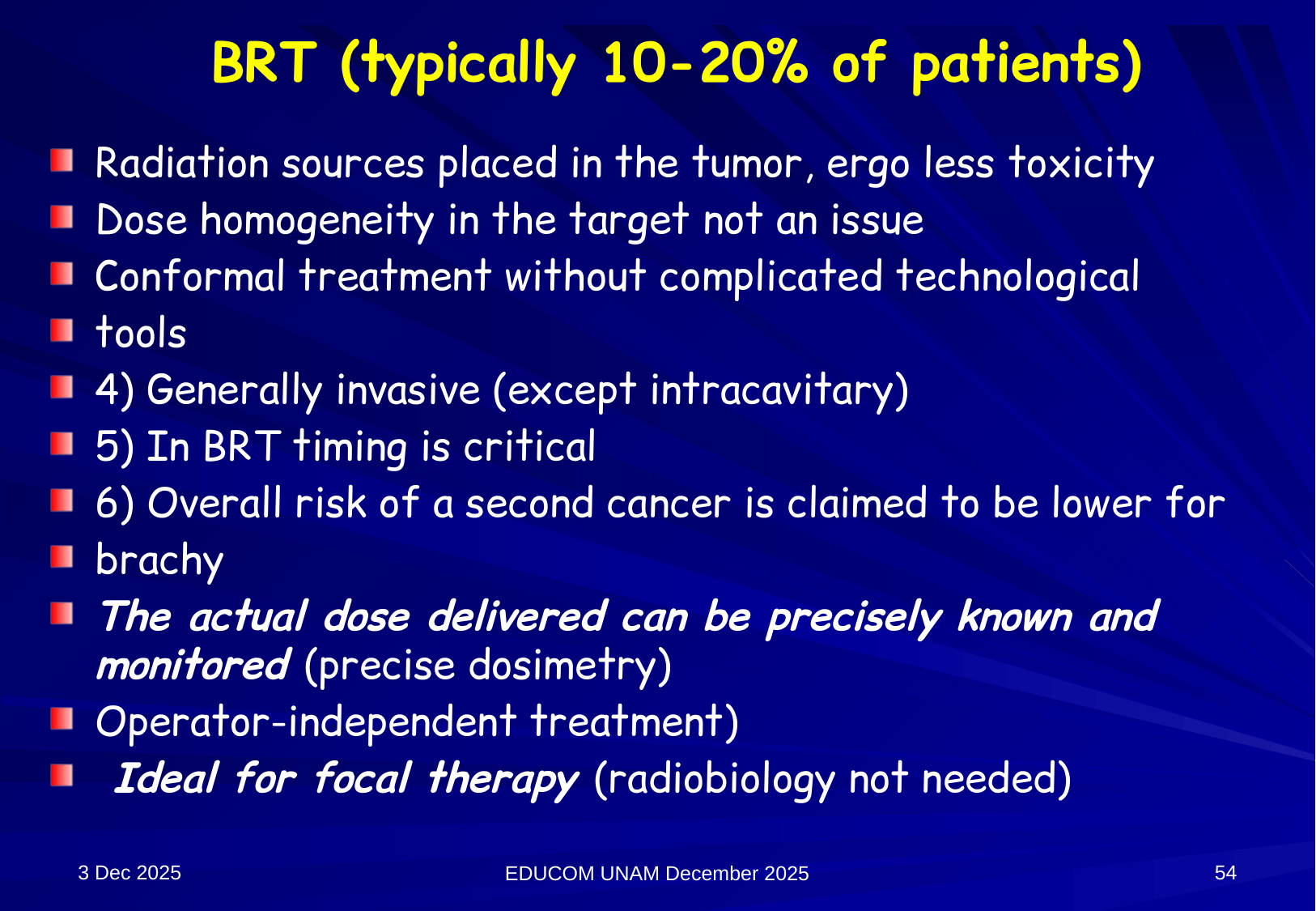

# BRT (typically 10-20% of patients)
Radiation sources placed in the tumor, ergo less toxicity
Dose homogeneity in the target not an issue
Conformal treatment without complicated technological
tools
4) Generally invasive (except intracavitary)
5) In BRT timing is critical
6) Overall risk of a second cancer is claimed to be lower for
brachy
The actual dose delivered can be precisely known and monitored (precise dosimetry)
Operator-independent treatment)
 Ideal for focal therapy (radiobiology not needed)
3 Dec 2025
54
EDUCOM UNAM December 2025